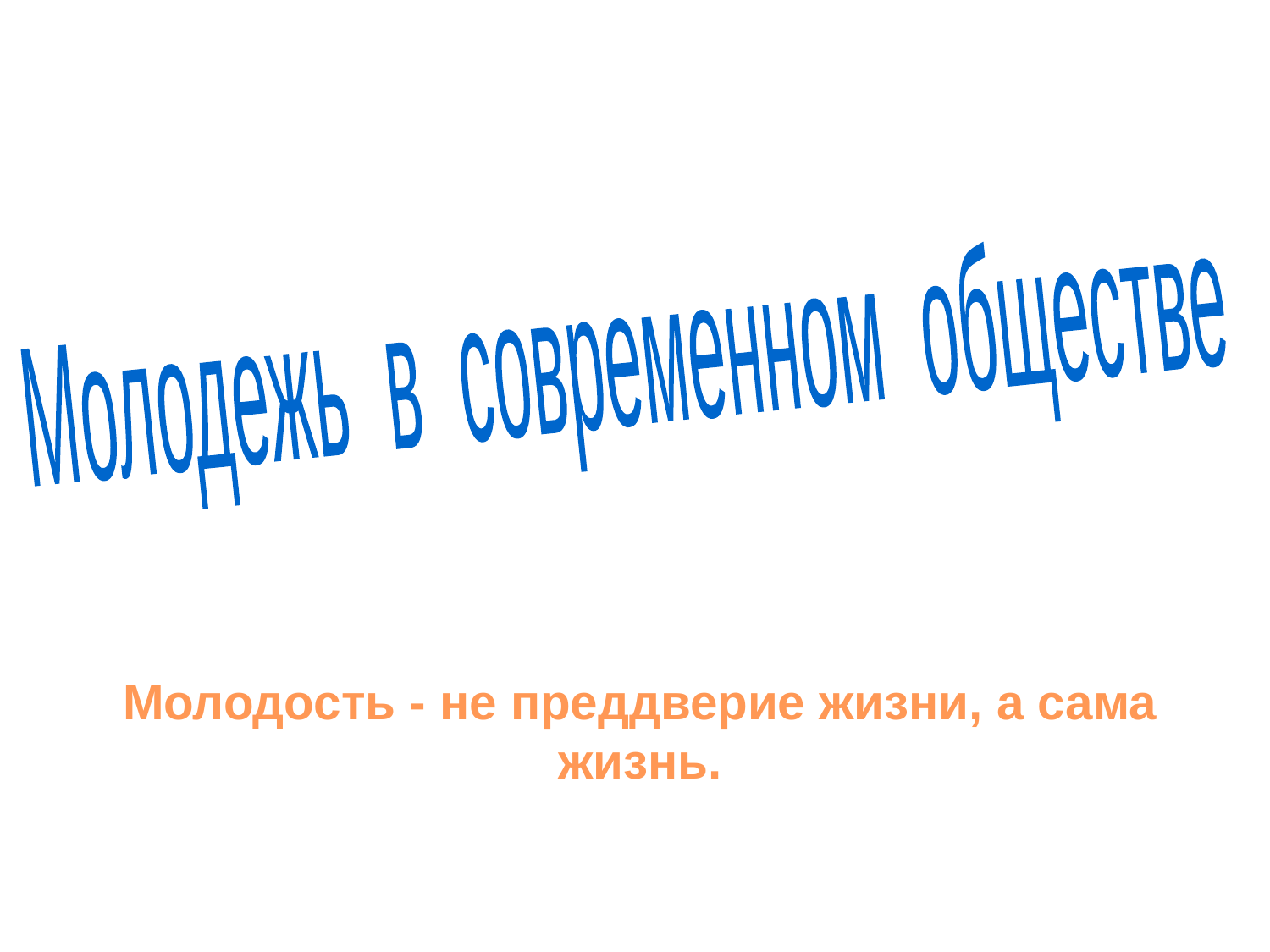

Молодежь  в  современном  обществе
Молодость - не преддверие жизни, а сама жизнь.